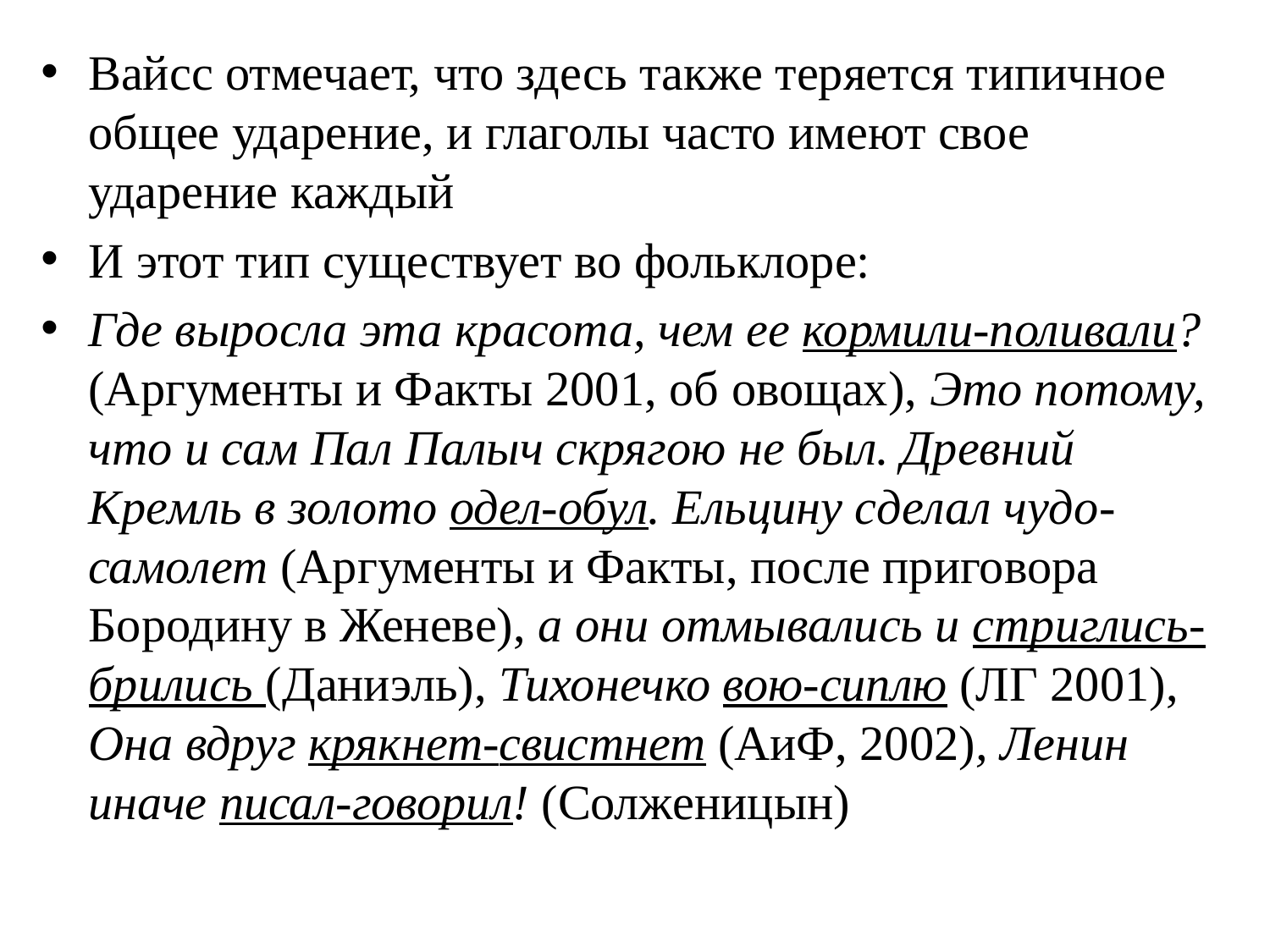

Вайсс отмечает, что здесь также теряется типичное общее ударение, и глаголы часто имеют свое ударение каждый
И этот тип существует во фольклоре:
Где выросла эта красота, чем ее кормили-поливали? (Аргументы и Факты 2001, об овощах), Это потому, что и сам Пал Палыч скрягою не был. Древний Кремль в золото одел-обул. Ельцину сделал чудо-самолет (Аргументы и Факты, после приговора Бородину в Женеве), а они отмывались и стриглись-брились (Даниэль), Тихонечко вою-сиплю (ЛГ 2001), Она вдруг крякнет-свистнет (АиФ, 2002), Ленин иначе писал-говорил! (Солженицын)